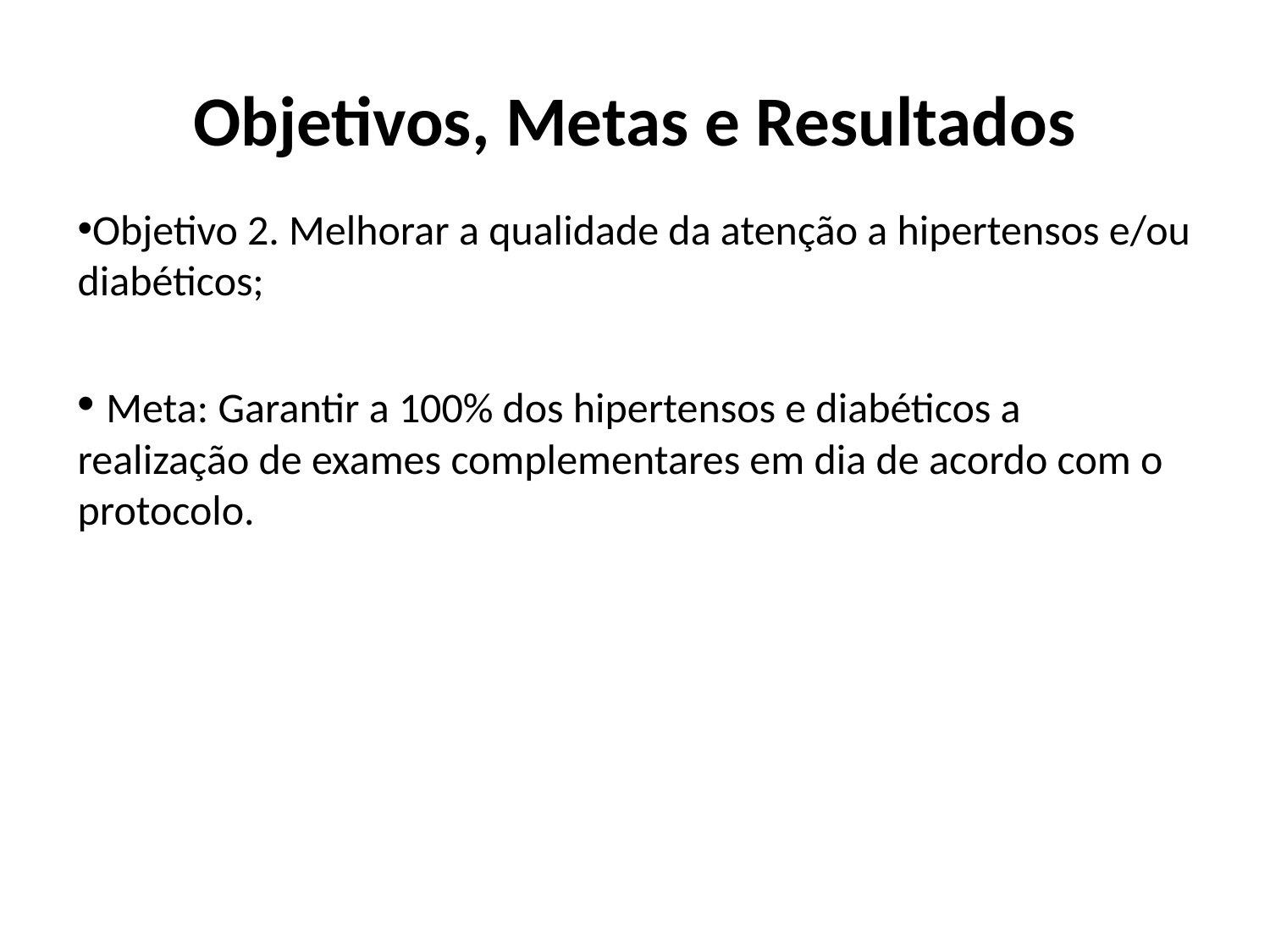

Objetivos, Metas e Resultados
#
Objetivo 2. Melhorar a qualidade da atenção a hipertensos e/ou diabéticos;

 Meta: Garantir a 100% dos hipertensos e diabéticos a realização de exames complementares em dia de acordo com o protocolo.